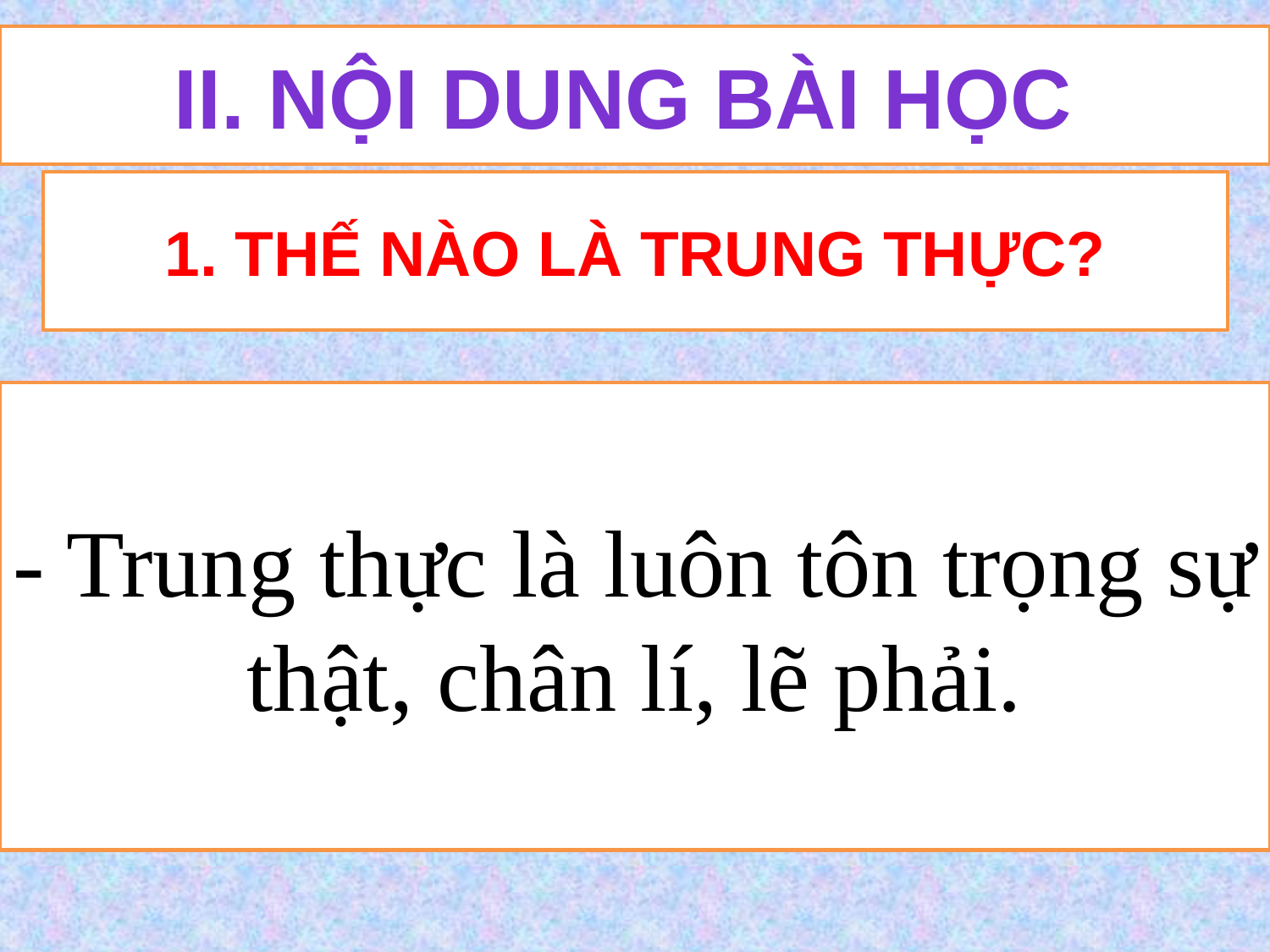

Ii. Nội dung bài học
#
1. thế nào là trung thực?

- Trung thực là luôn tôn trọng sự thật, chân lí, lẽ phải.